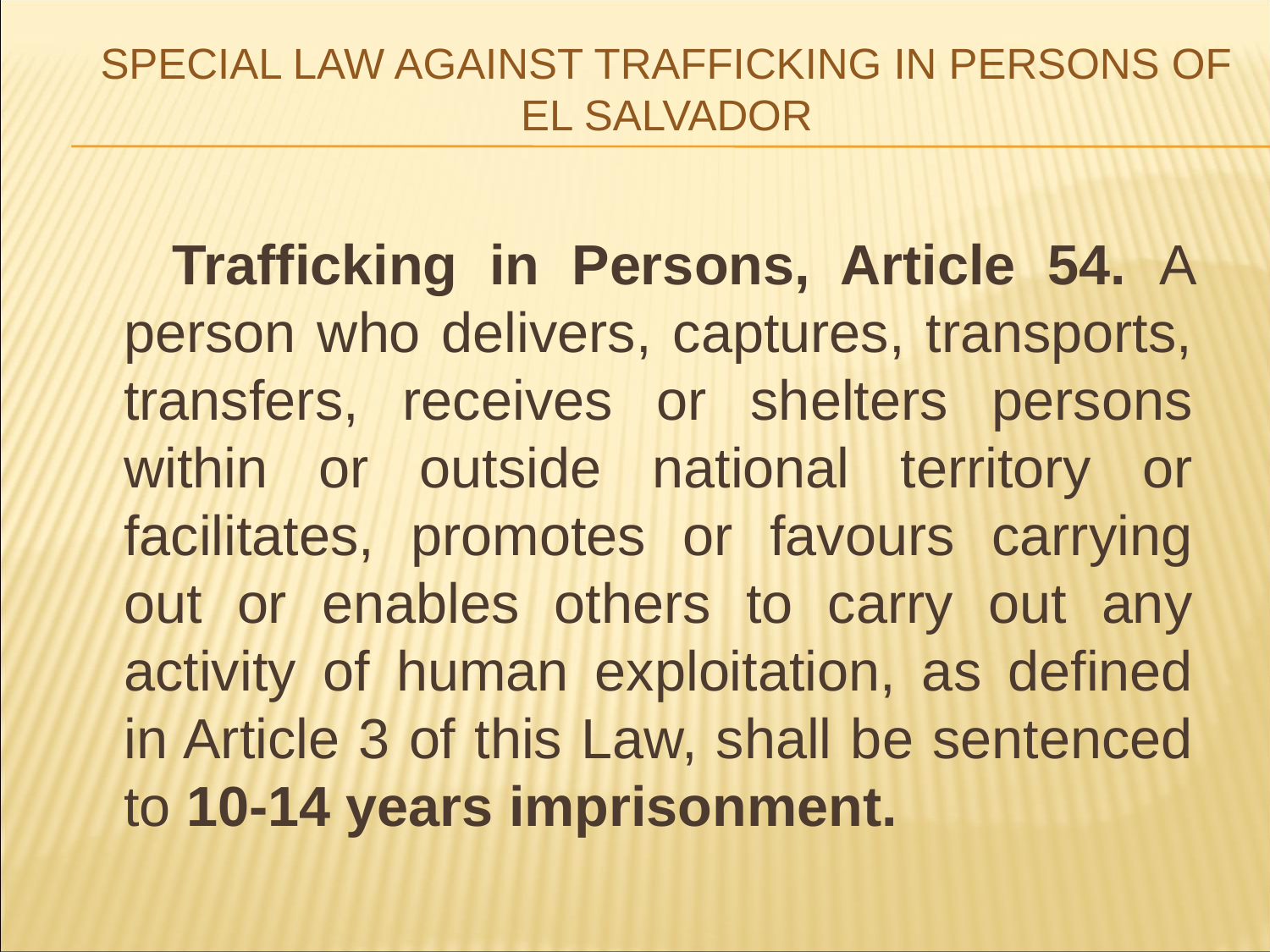

# Special law against trafficking in persons of el Salvador
   Trafficking in Persons, Article 54. A person who delivers, captures, transports, transfers, receives or shelters persons within or outside national territory or facilitates, promotes or favours carrying out or enables others to carry out any activity of human exploitation, as defined in Article 3 of this Law, shall be sentenced to 10-14 years imprisonment.